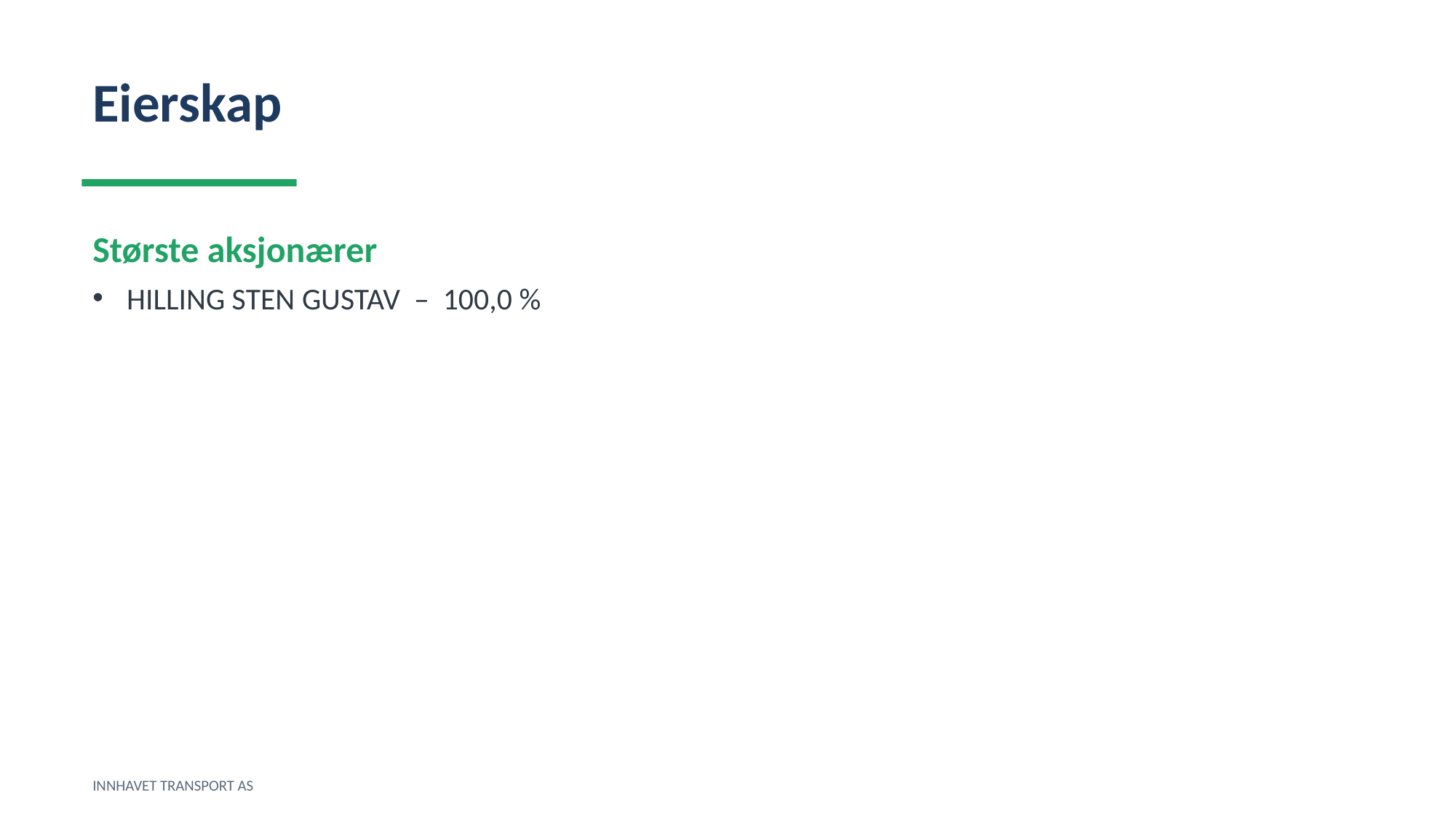

Eierskap

Største aksjonærer
HILLING STEN GUSTAV  –  100,0 %
INNHAVET TRANSPORT AS